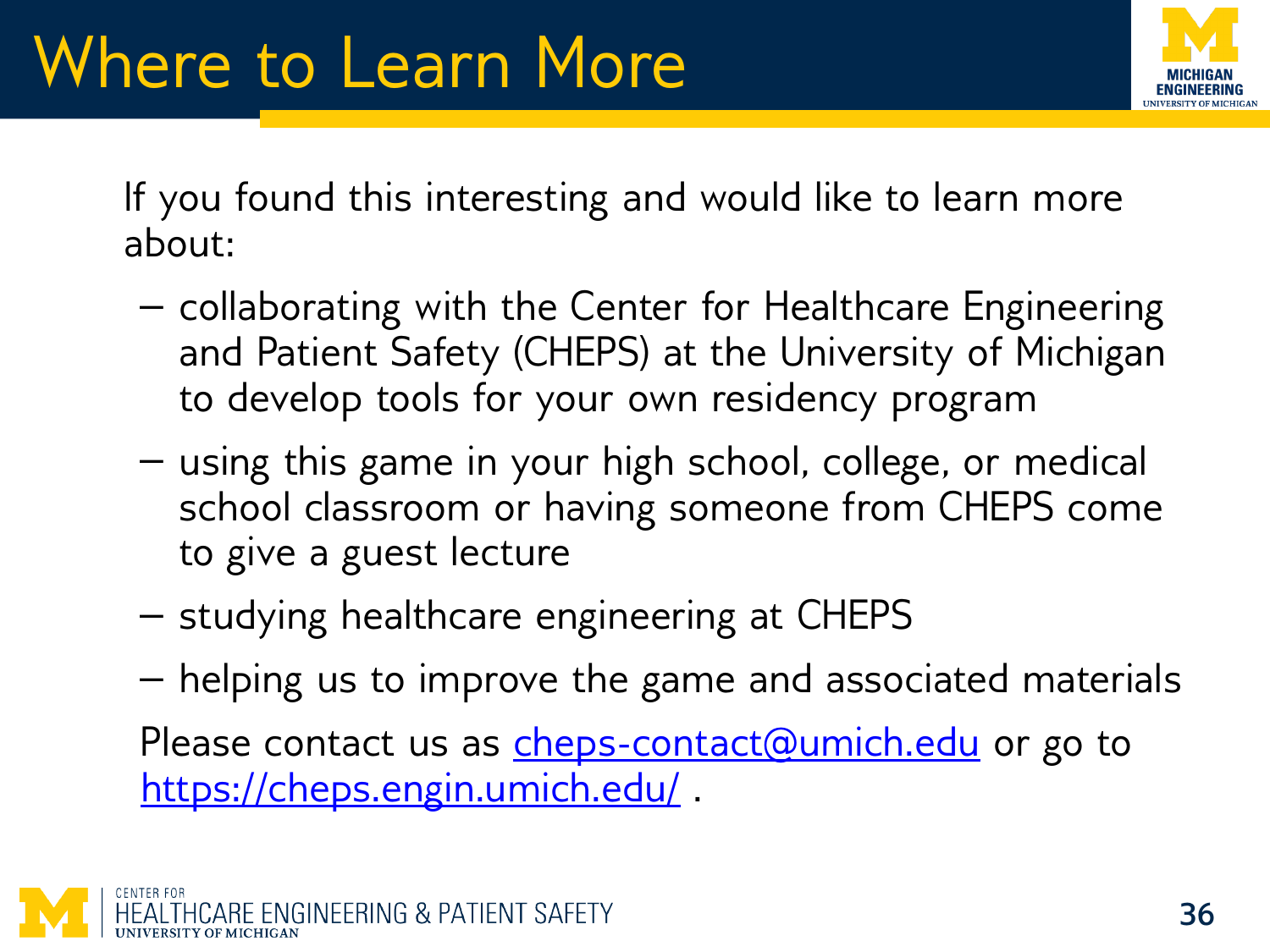

# Where to Learn More
	If you found this interesting and would like to learn more about:
collaborating with the Center for Healthcare Engineering and Patient Safety (CHEPS) at the University of Michigan to develop tools for your own residency program
using this game in your high school, college, or medical school classroom or having someone from CHEPS come to give a guest lecture
studying healthcare engineering at CHEPS
helping us to improve the game and associated materials
Please contact us as cheps-contact@umich.edu or go to https://cheps.engin.umich.edu/ .

36